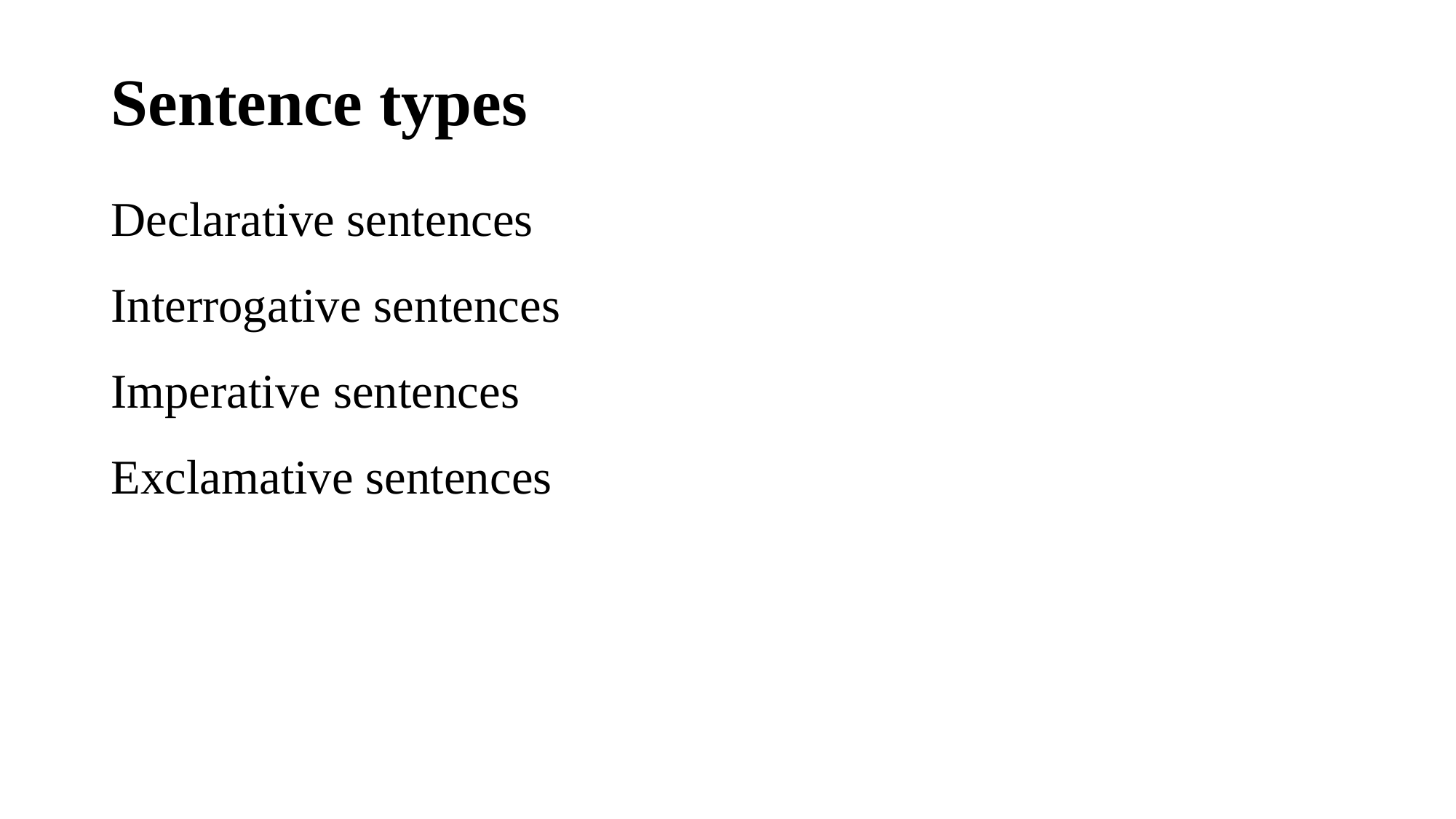

# Sentence types
Declarative sentences
Interrogative sentences
Imperative sentences
Exclamative sentences